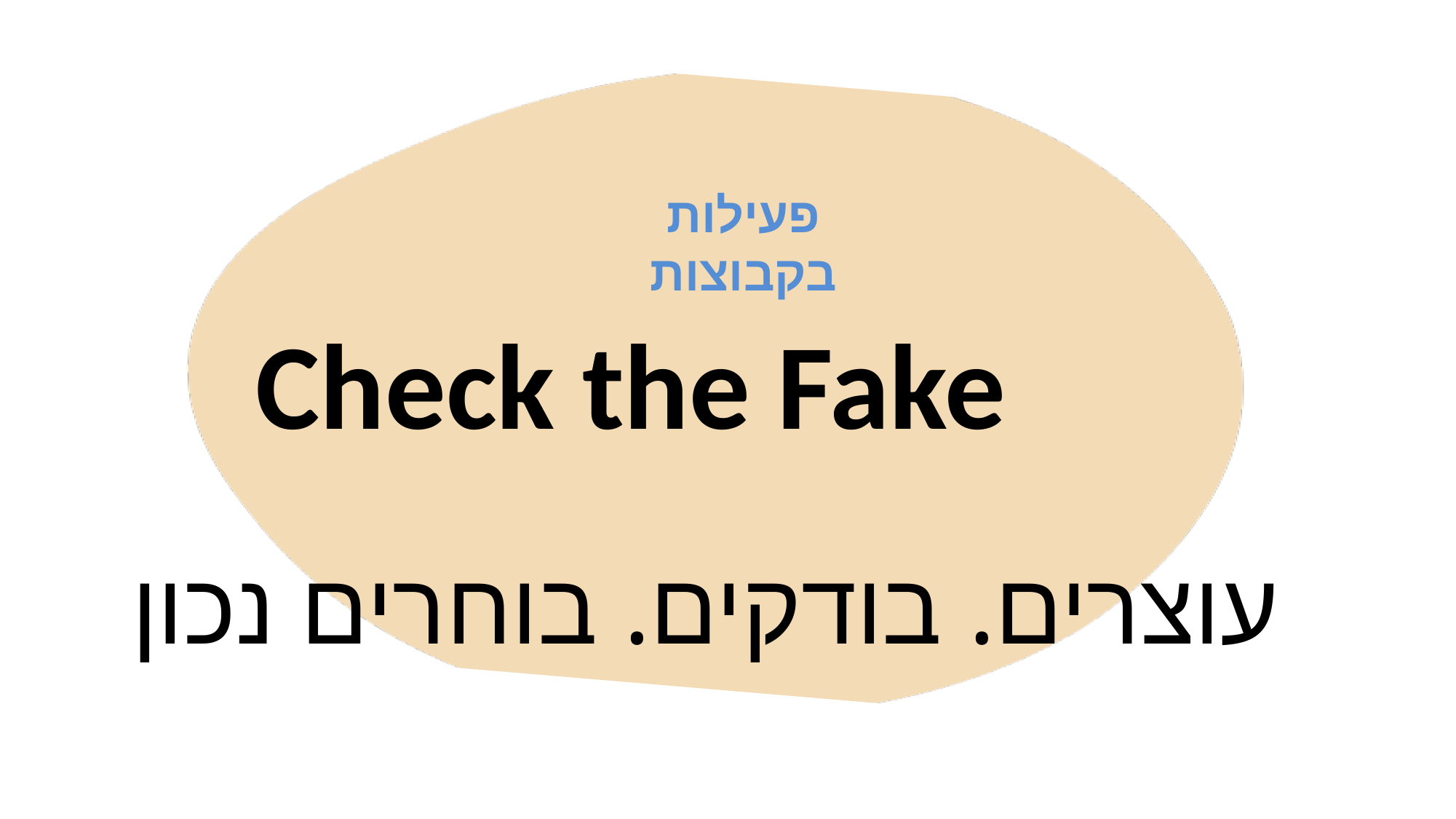

Check the Fake

פעילות בקבוצות
עוצרים. בודקים. בוחרים נכון